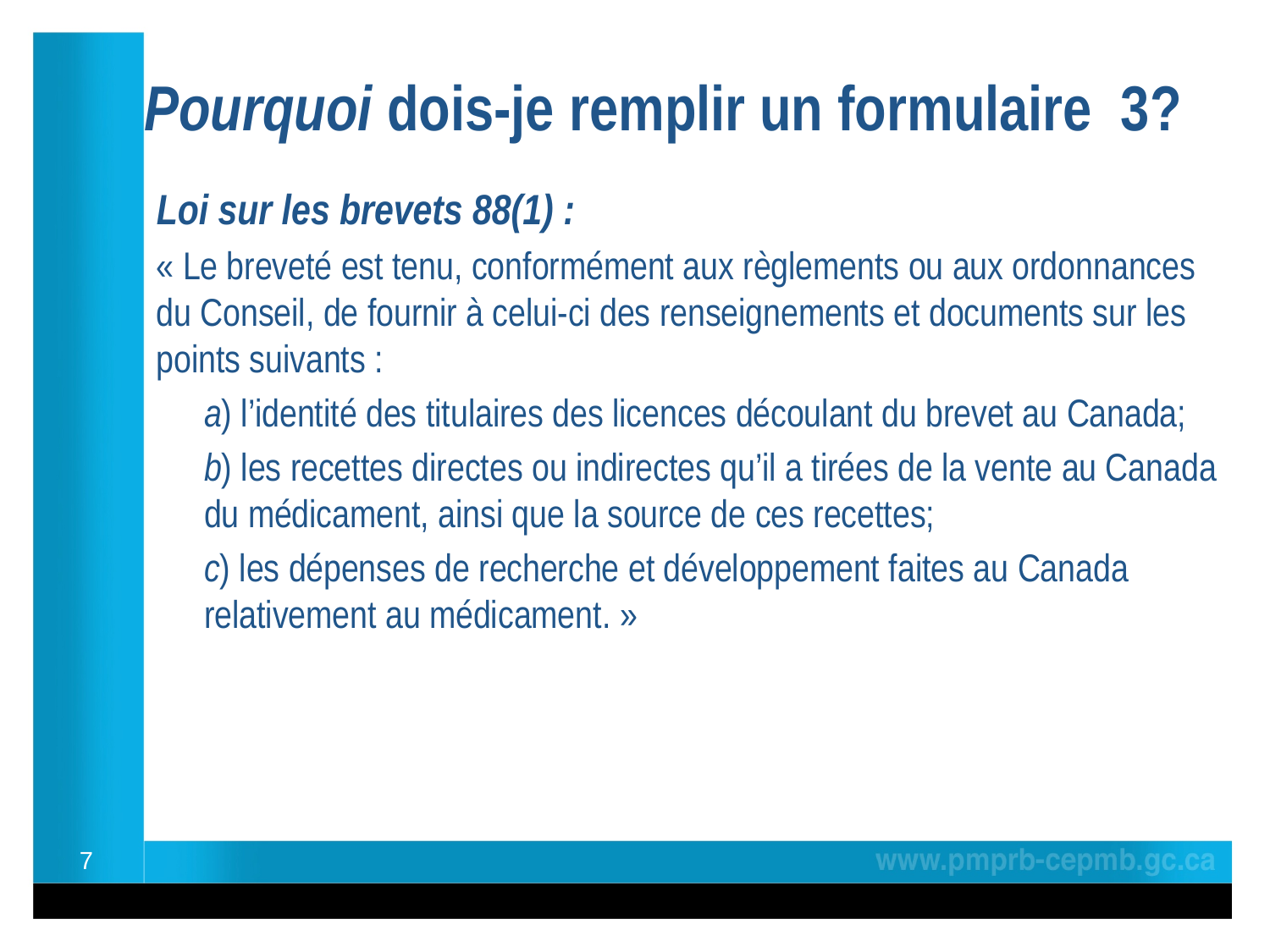

# Pourquoi dois-je remplir un formulaire  3?
Loi sur les brevets 88(1) :
« Le breveté est tenu, conformément aux règlements ou aux ordonnances du Conseil, de fournir à celui-ci des renseignements et documents sur les points suivants :
a) l’identité des titulaires des licences découlant du brevet au Canada;
b) les recettes directes ou indirectes qu’il a tirées de la vente au Canada du médicament, ainsi que la source de ces recettes;
c) les dépenses de recherche et développement faites au Canada relativement au médicament. »
7